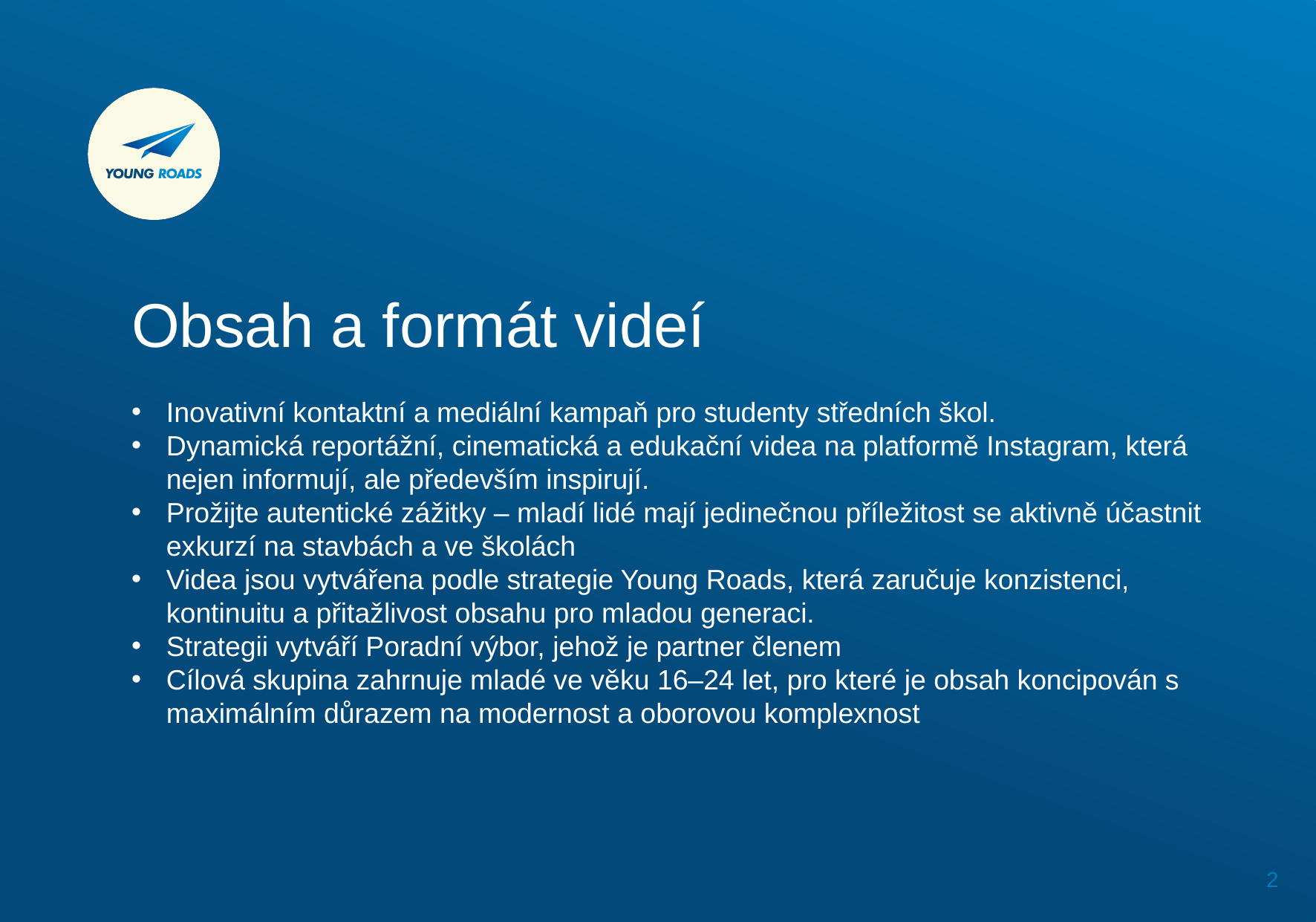

Obsah a formát videí
Inovativní kontaktní a mediální kampaň pro studenty středních škol.
Dynamická reportážní, cinematická a edukační videa na platformě Instagram, která nejen informují, ale především inspirují.
Prožijte autentické zážitky – mladí lidé mají jedinečnou příležitost se aktivně účastnit exkurzí na stavbách a ve školách
Videa jsou vytvářena podle strategie Young Roads, která zaručuje konzistenci, kontinuitu a přitažlivost obsahu pro mladou generaci.
Strategii vytváří Poradní výbor, jehož je partner členem
Cílová skupina zahrnuje mladé ve věku 16–24 let, pro které je obsah koncipován s maximálním důrazem na modernost a oborovou komplexnost
2